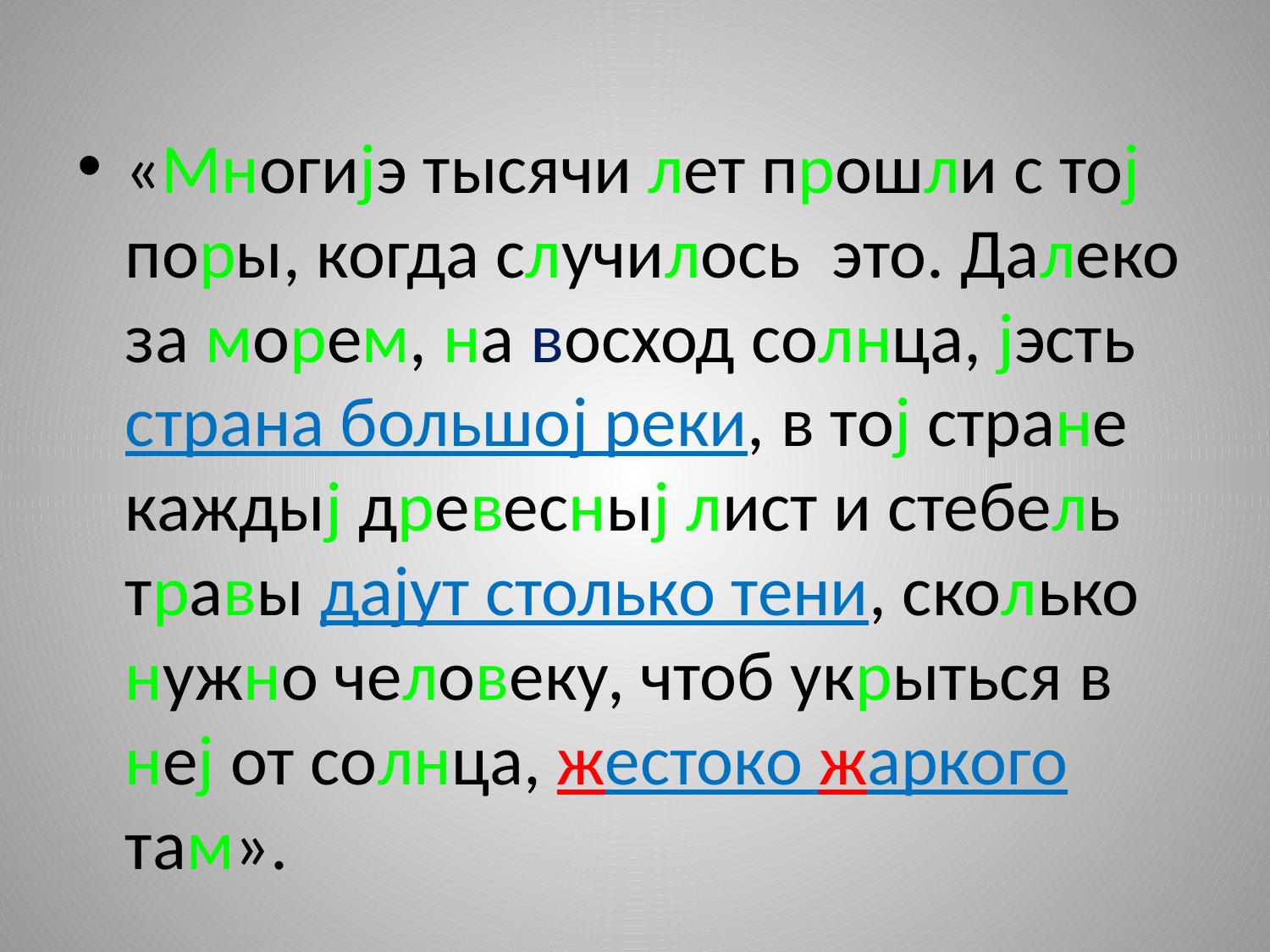

«Многиjэ тысячи лет прошли с тоj поры, когда случилось  это. Далеко за морем, на восход солнца, jэсть страна большоj реки, в тоj стране каждыj древесныj лист и стебель травы даjут столько тени, сколько нужно человеку, чтоб укрыться в неj от солнца, жестоко жаркого там».